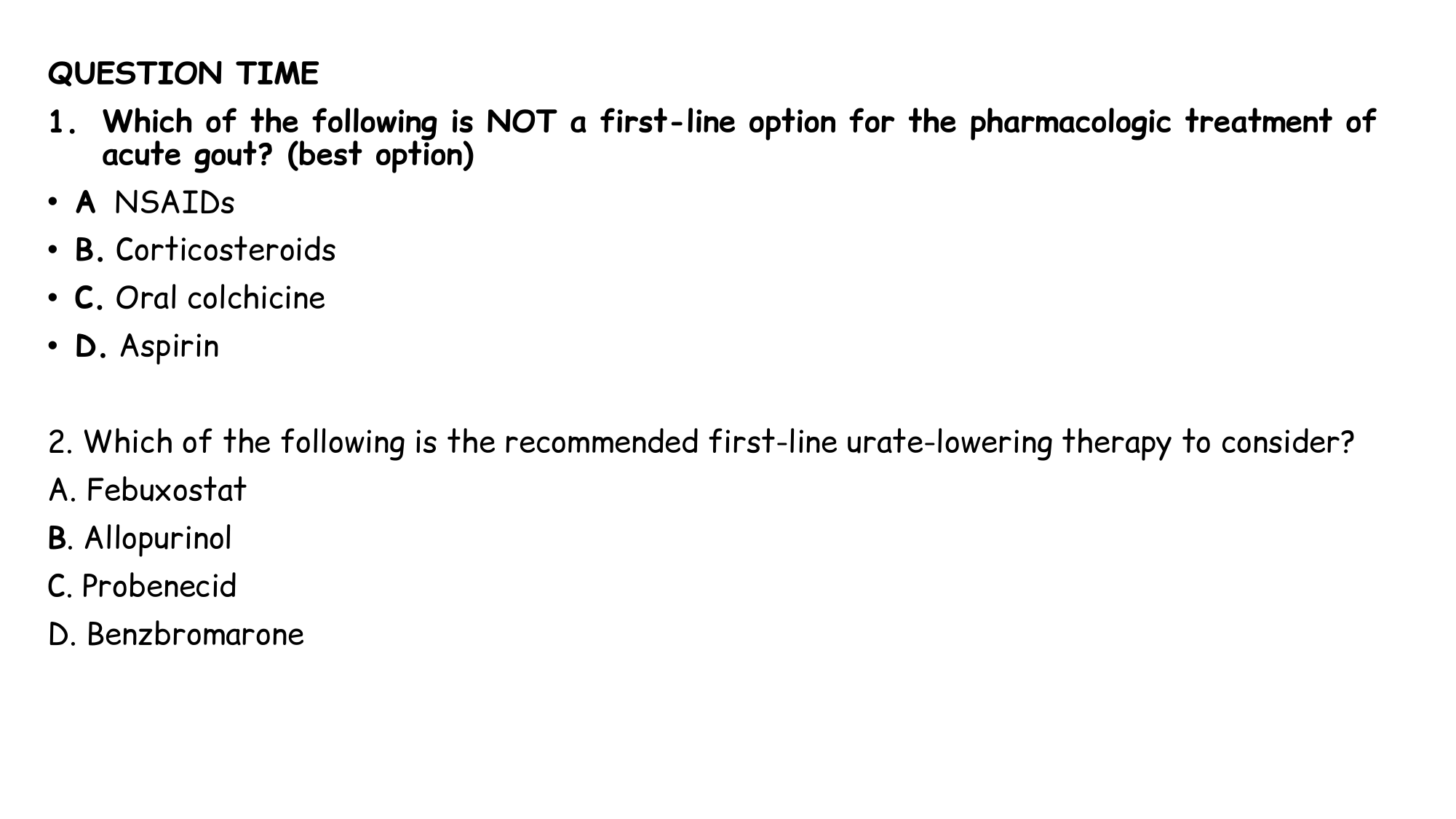

QUESTION TIME
Which of the following is NOT a first-line option for the pharmacologic treatment of acute gout? (best option)
A  NSAIDs
B. Corticosteroids
C. Oral colchicine
D. Aspirin

2. Which of the following is the recommended first-line urate-lowering therapy to consider?
A. Febuxostat
B. Allopurinol
C. Probenecid
D. Benzbromarone